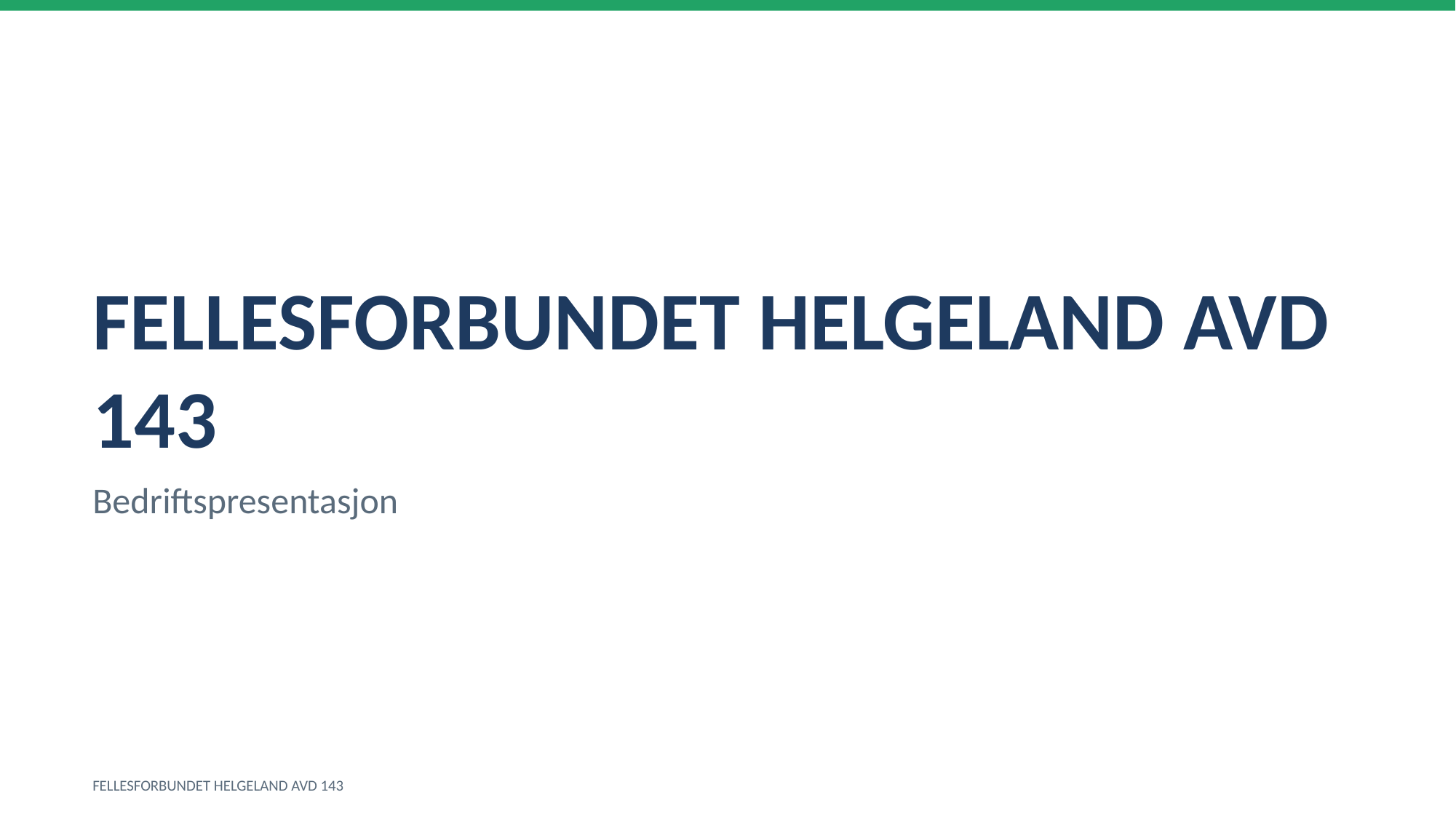

FELLESFORBUNDET HELGELAND AVD 143
Bedriftspresentasjon
FELLESFORBUNDET HELGELAND AVD 143